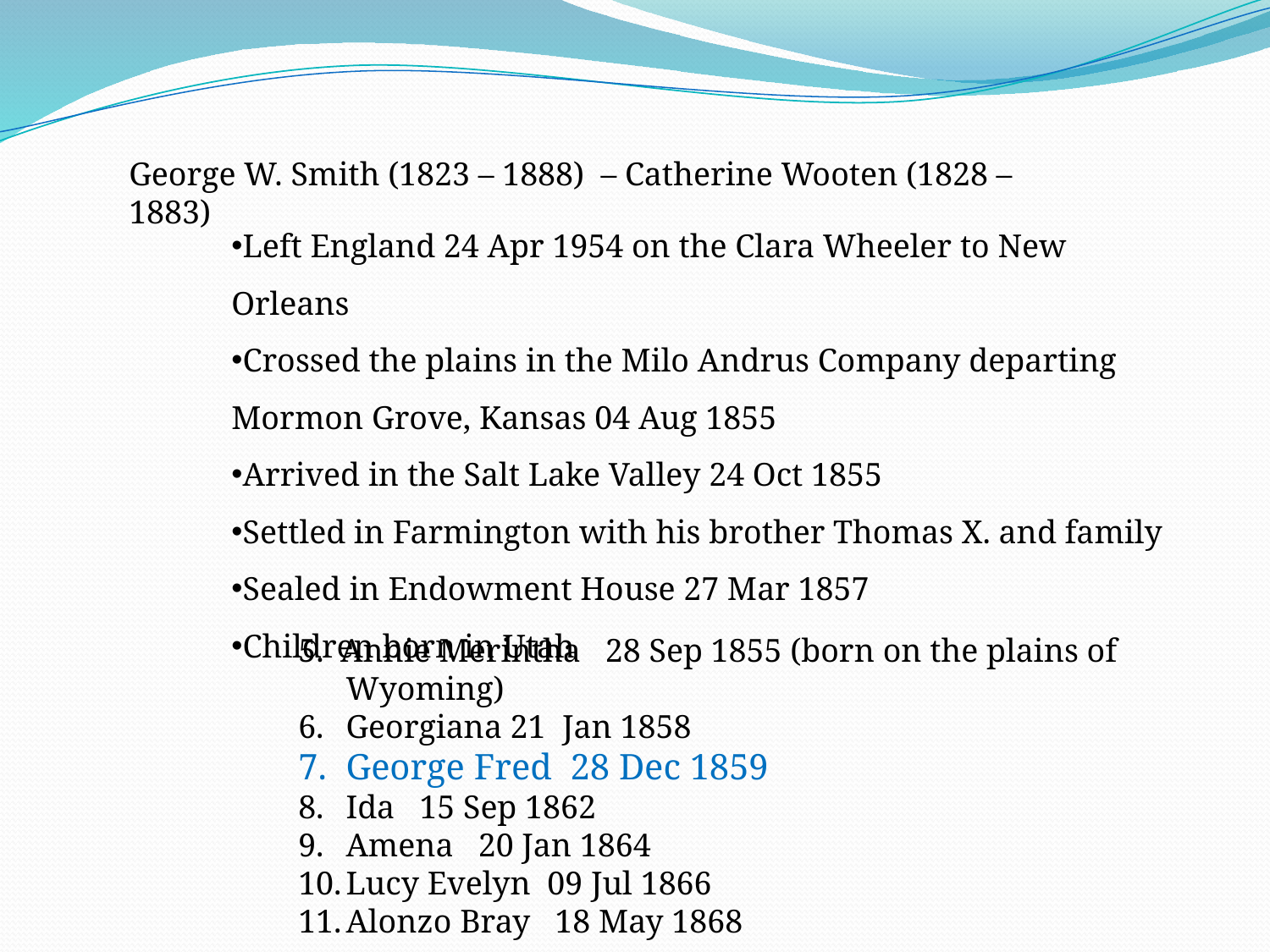

George W. Smith (1823 – 1888)  – Catherine Wooten (1828 – 1883)
Left England 24 Apr 1954 on the Clara Wheeler to New Orleans
Crossed the plains in the Milo Andrus Company departing Mormon Grove, Kansas 04 Aug 1855
Arrived in the Salt Lake Valley 24 Oct 1855
Settled in Farmington with his brother Thomas X. and family
Sealed in Endowment House 27 Mar 1857
Children born in Utah
5.  Annie Merintha   28 Sep 1855 (born on the plains of Wyoming)
Georgiana 21  Jan 1858
George Fred  28 Dec 1859
Ida   15 Sep 1862
Amena   20 Jan 1864
Lucy Evelyn  09 Jul 1866
Alonzo Bray   18 May 1868